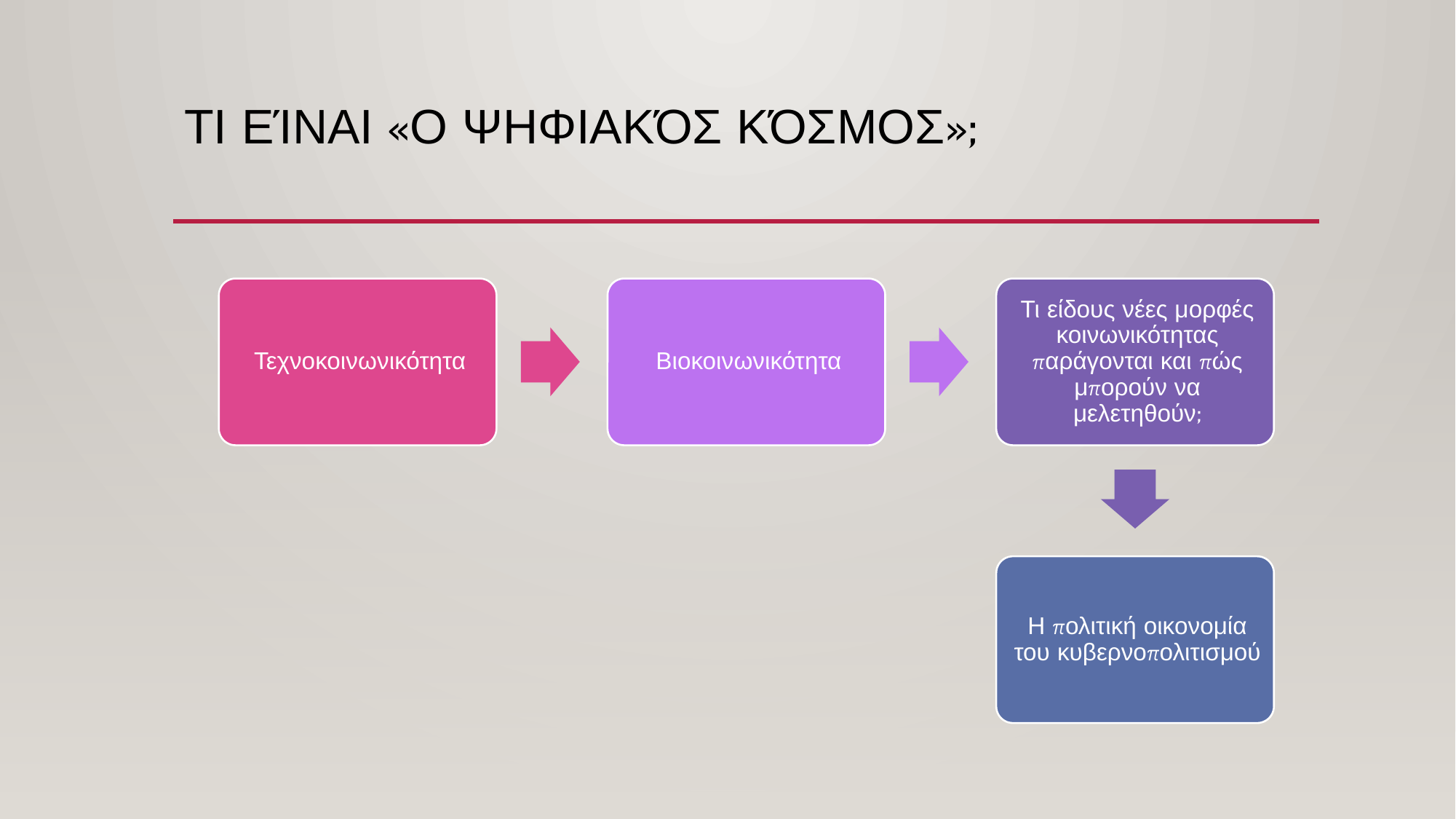

# Τι είναι «ο ψηφιακός κόσμος»;

Τεχνοκοινωνικότητα

Βιοκοινωνικότητα

Τι είδους νέες μορφές κοινωνικότητας παράγονται και πώς μπορούν να μελετηθούν;

Η πολιτική οικονομία του κυβερνοπολιτισμού